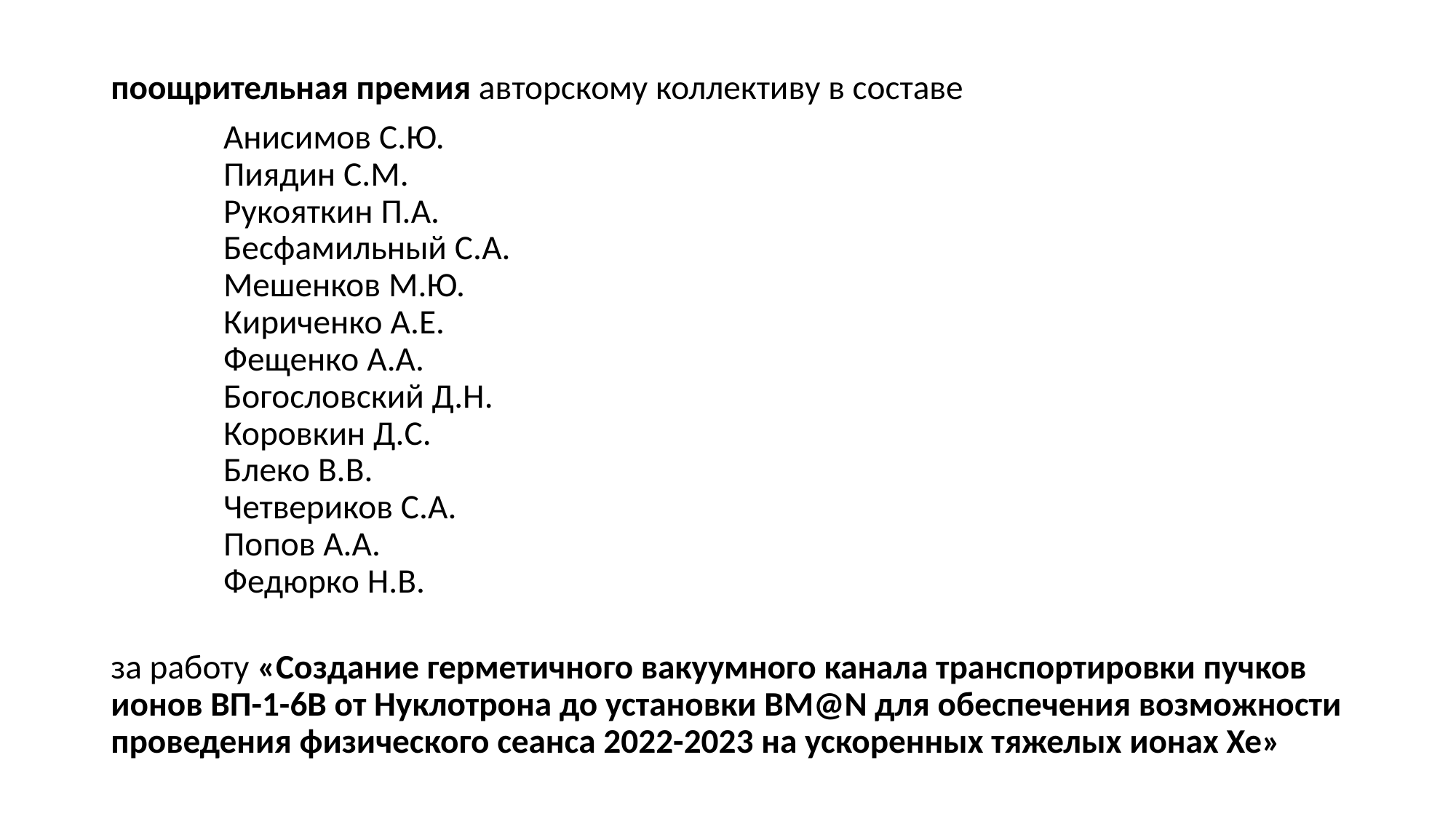

поощрительная премия авторскому коллективу в составе
Анисимов С.Ю. 
Пиядин С.М. 
Рукояткин П.А. 
Бесфамильный С.А. 
Мешенков М.Ю. 
Кириченко А.Е. 
Фещенко А.А. 
Богословский Д.Н. 
Коровкин Д.С. 
Блеко В.В. 
Четвериков С.А.
Попов А.А.
Федюрко Н.В.
за работу «Создание герметичного вакуумного канала транспортировки пучков ионов ВП-1-6В от Нуклотрона до установки BM@N для обеспечения возможности проведения физического сеанса 2022-2023 на ускоренных тяжелых ионах Xe»